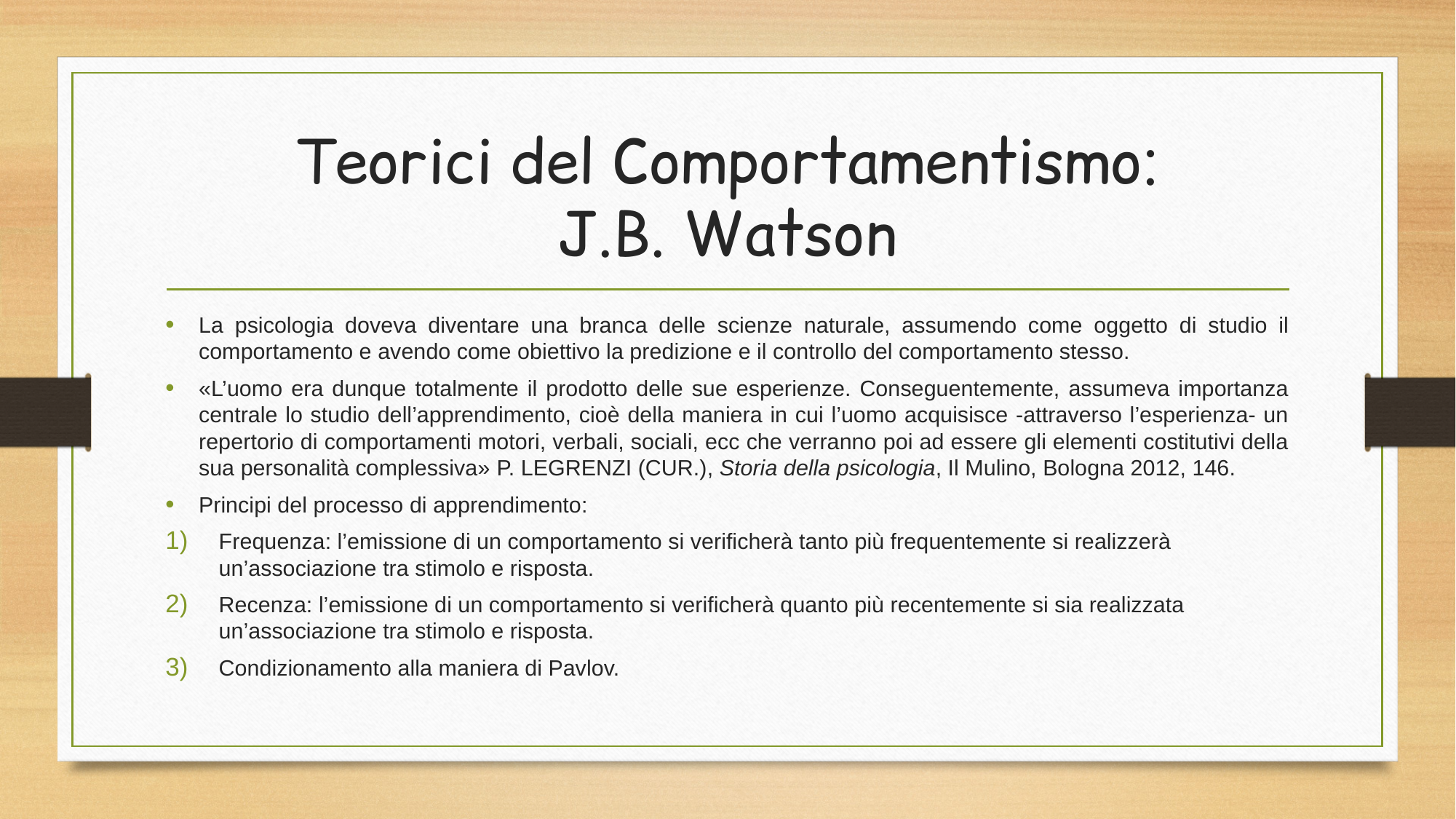

# Teorici del Comportamentismo: J.B. Watson
La psicologia doveva diventare una branca delle scienze naturale, assumendo come oggetto di studio il comportamento e avendo come obiettivo la predizione e il controllo del comportamento stesso.
«L’uomo era dunque totalmente il prodotto delle sue esperienze. Conseguentemente, assumeva importanza centrale lo studio dell’apprendimento, cioè della maniera in cui l’uomo acquisisce -attraverso l’esperienza- un repertorio di comportamenti motori, verbali, sociali, ecc che verranno poi ad essere gli elementi costitutivi della sua personalità complessiva» P. Legrenzi (cur.), Storia della psicologia, Il Mulino, Bologna 2012, 146.
Principi del processo di apprendimento:
Frequenza: l’emissione di un comportamento si verificherà tanto più frequentemente si realizzerà un’associazione tra stimolo e risposta.
Recenza: l’emissione di un comportamento si verificherà quanto più recentemente si sia realizzata un’associazione tra stimolo e risposta.
Condizionamento alla maniera di Pavlov.